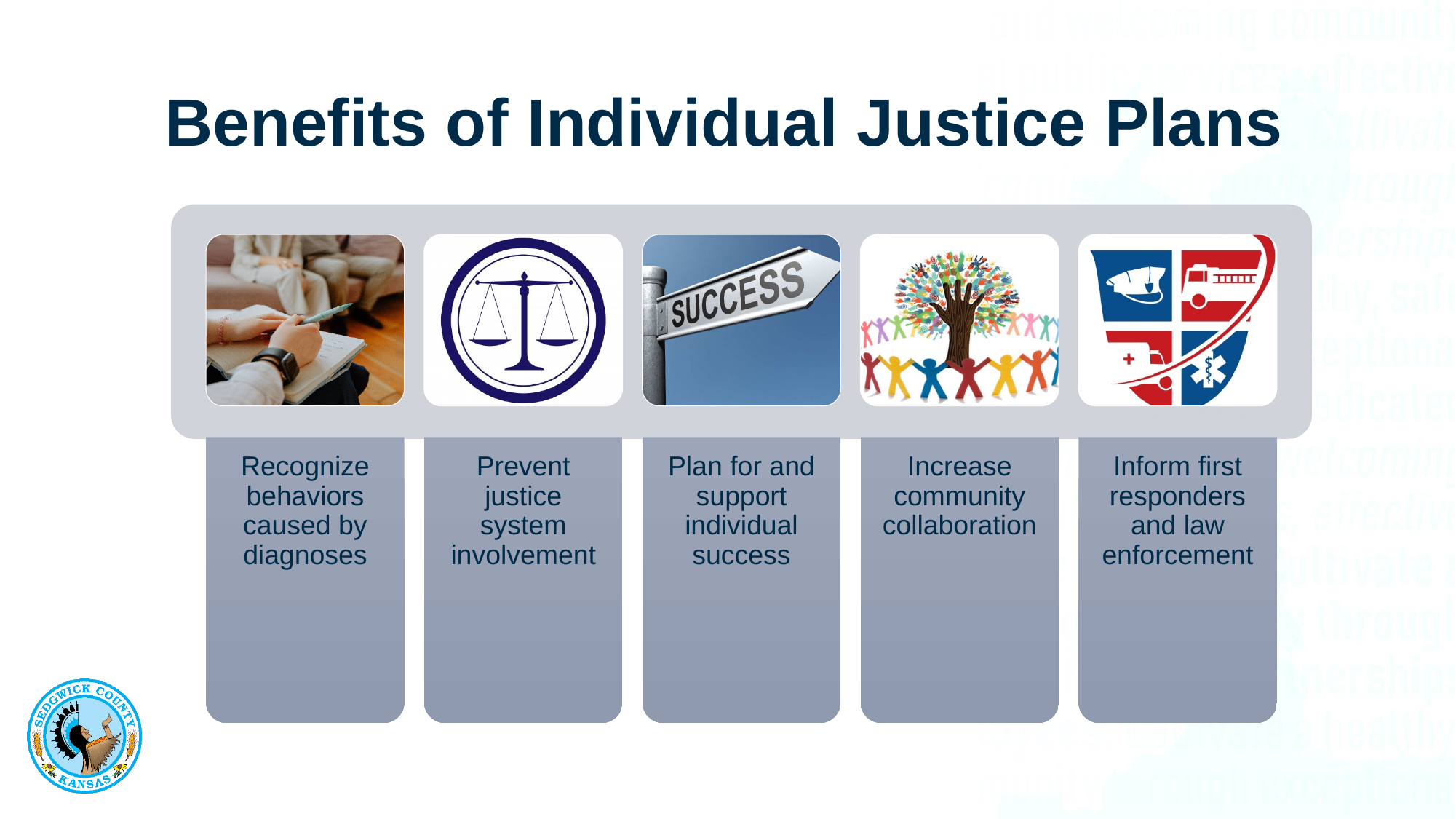

# Benefits of Individual Justice Plans
Recognize behaviors caused by diagnoses
Prevent justice system involvement
Plan for and support individual success
Increase community collaboration
Inform first responders and law enforcement